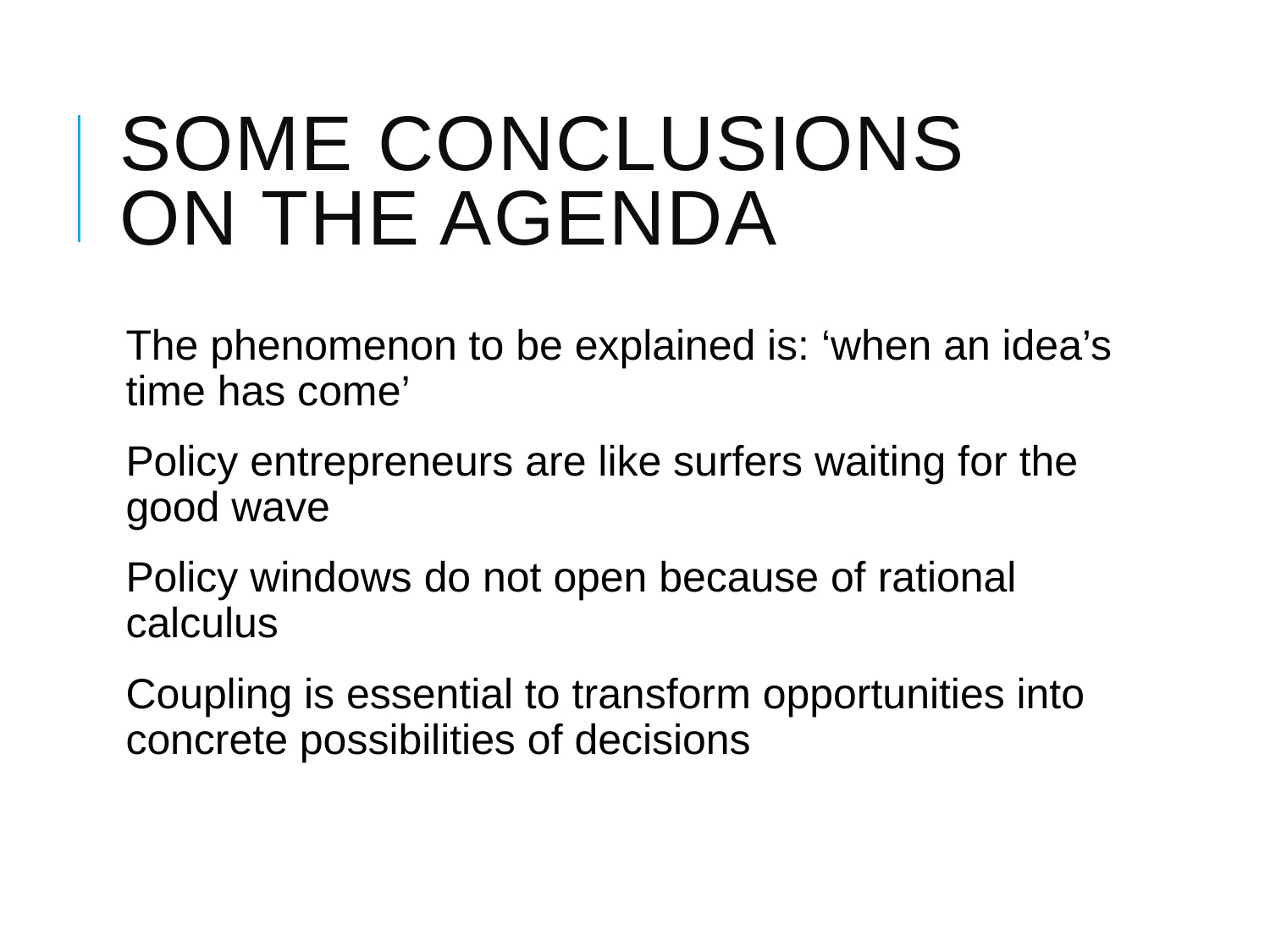

# Some conclusions on the agenda
The phenomenon to be explained is: ‘when an idea’s time has come’
Policy entrepreneurs are like surfers waiting for the good wave
Policy windows do not open because of rational calculus
Coupling is essential to transform opportunities into concrete possibilities of decisions